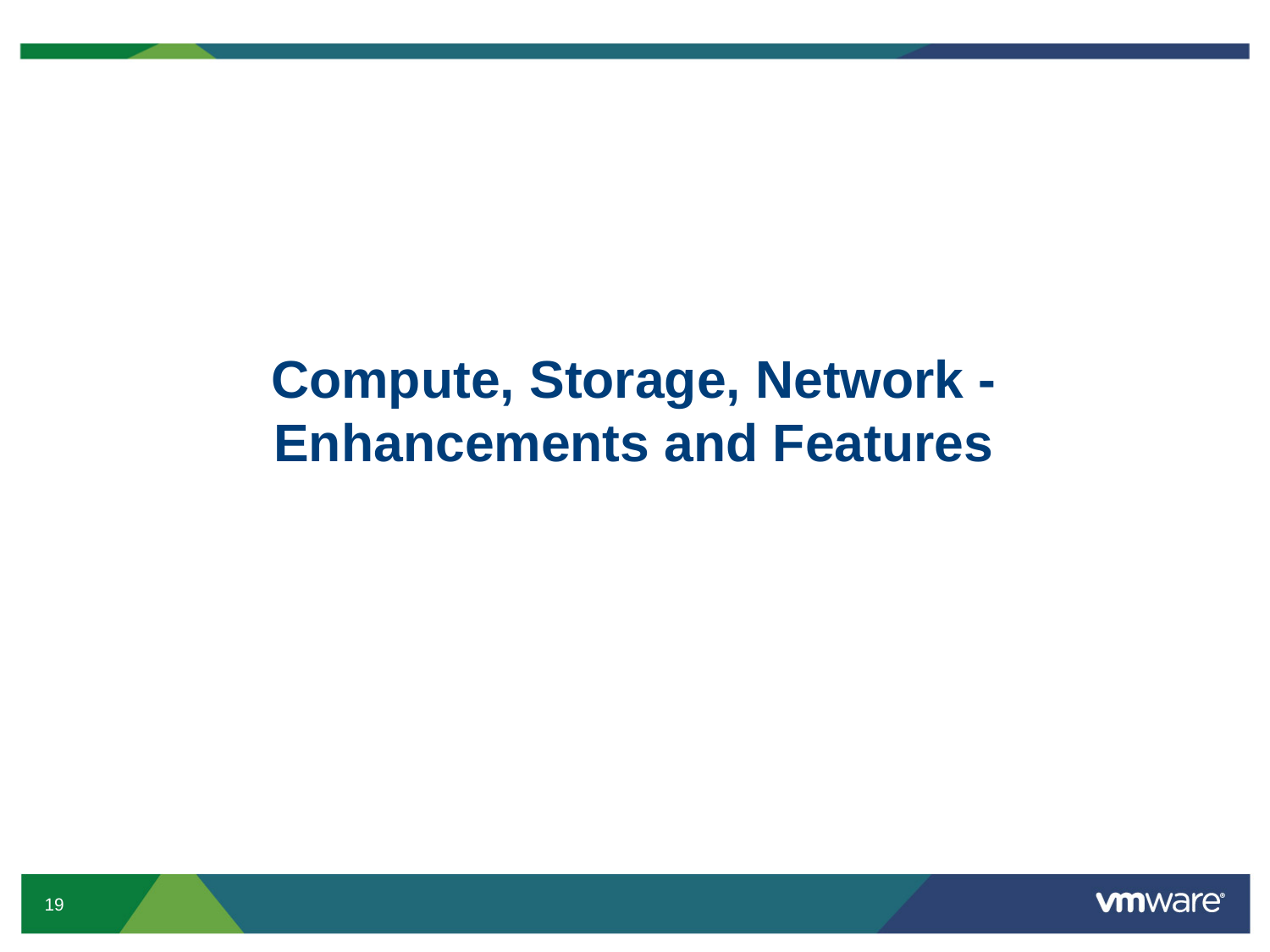

# Compute, Storage, Network -Enhancements and Features